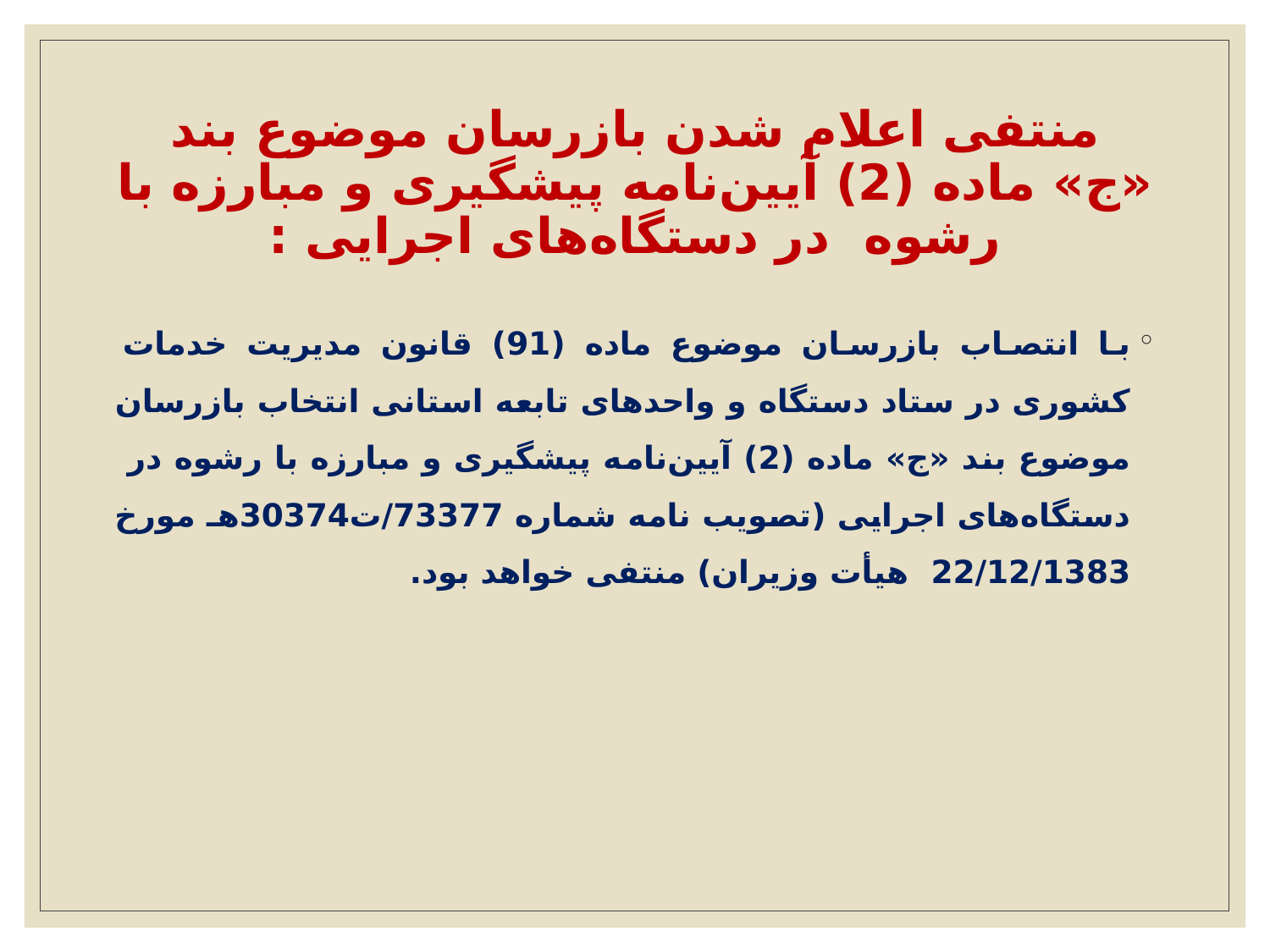

# منتفی اعلام شدن بازرسان موضوع بند «ج» ماده (2) آیین‌نامه پیشگیری و مبارزه با رشوه  در دستگاه‌های اجرایی :

با انتصاب بازرسان موضوع ماده (91) قانون مدیریت خدمات کشوری در ستاد دستگاه و واحدهای تابعه استانی انتخاب بازرسان موضوع بند «ج» ماده (2) آیین‌نامه پیشگیری و مبارزه با رشوه در  دستگاه‌های اجرایی (تصویب نامه شماره 73377/ت30374هـ مورخ 22/12/1383  هیأت وزیران) منتفی خواهد بود.